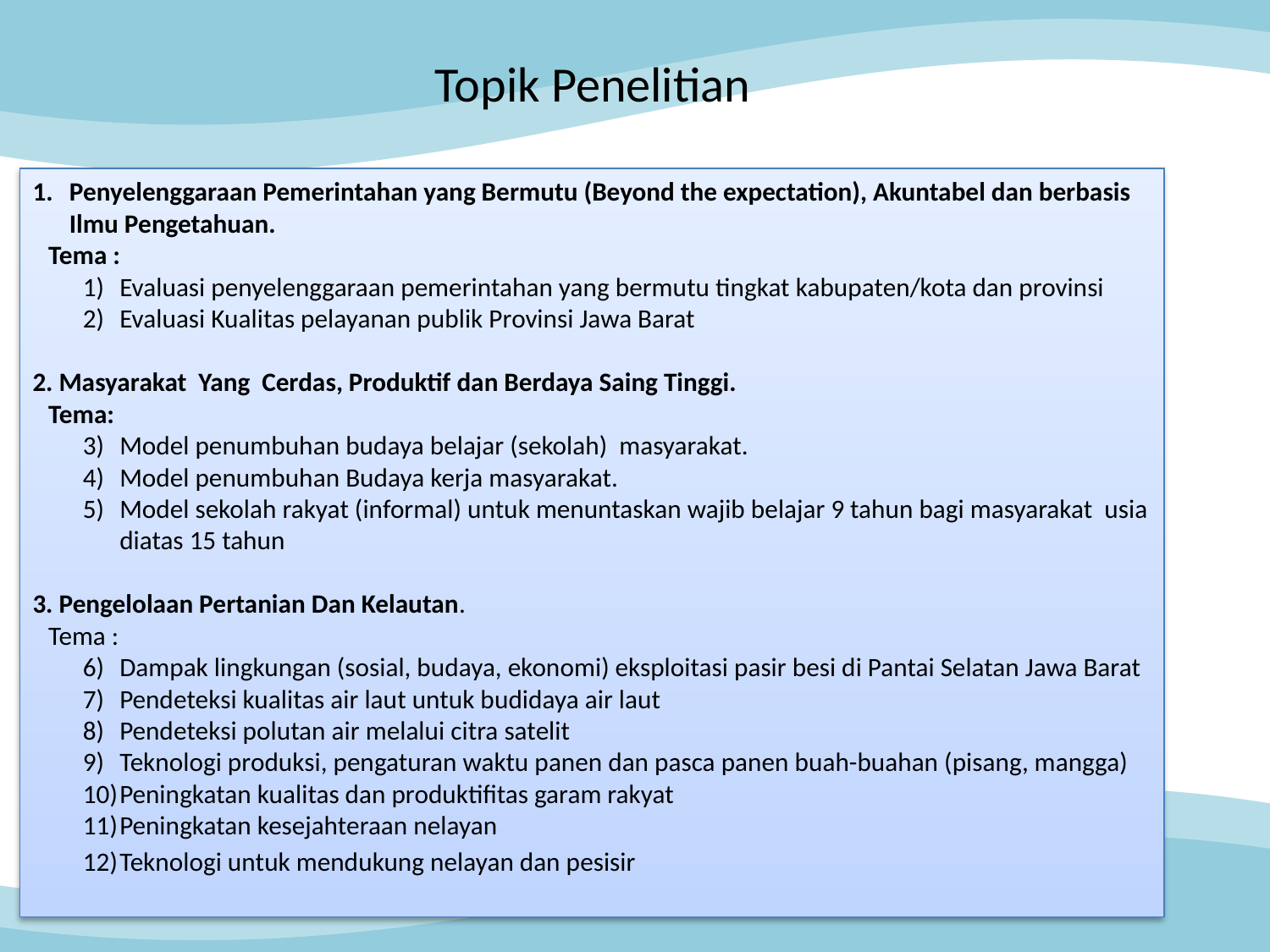

# Topik Penelitian
Penyelenggaraan Pemerintahan yang Bermutu (Beyond the expectation), Akuntabel dan berbasis Ilmu Pengetahuan.
Tema :
Evaluasi penyelenggaraan pemerintahan yang bermutu tingkat kabupaten/kota dan provinsi
Evaluasi Kualitas pelayanan publik Provinsi Jawa Barat

2. Masyarakat  Yang  Cerdas, Produktif dan Berdaya Saing Tinggi.
Tema:
Model penumbuhan budaya belajar (sekolah)  masyarakat.
Model penumbuhan Budaya kerja masyarakat.
Model sekolah rakyat (informal) untuk menuntaskan wajib belajar 9 tahun bagi masyarakat  usia diatas 15 tahun

3. Pengelolaan Pertanian Dan Kelautan.
Tema :
Dampak lingkungan (sosial, budaya, ekonomi) eksploitasi pasir besi di Pantai Selatan Jawa Barat
Pendeteksi kualitas air laut untuk budidaya air laut
Pendeteksi polutan air melalui citra satelit
Teknologi produksi, pengaturan waktu panen dan pasca panen buah-buahan (pisang, mangga)
Peningkatan kualitas dan produktifitas garam rakyat
Peningkatan kesejahteraan nelayan
Teknologi untuk mendukung nelayan dan pesisir